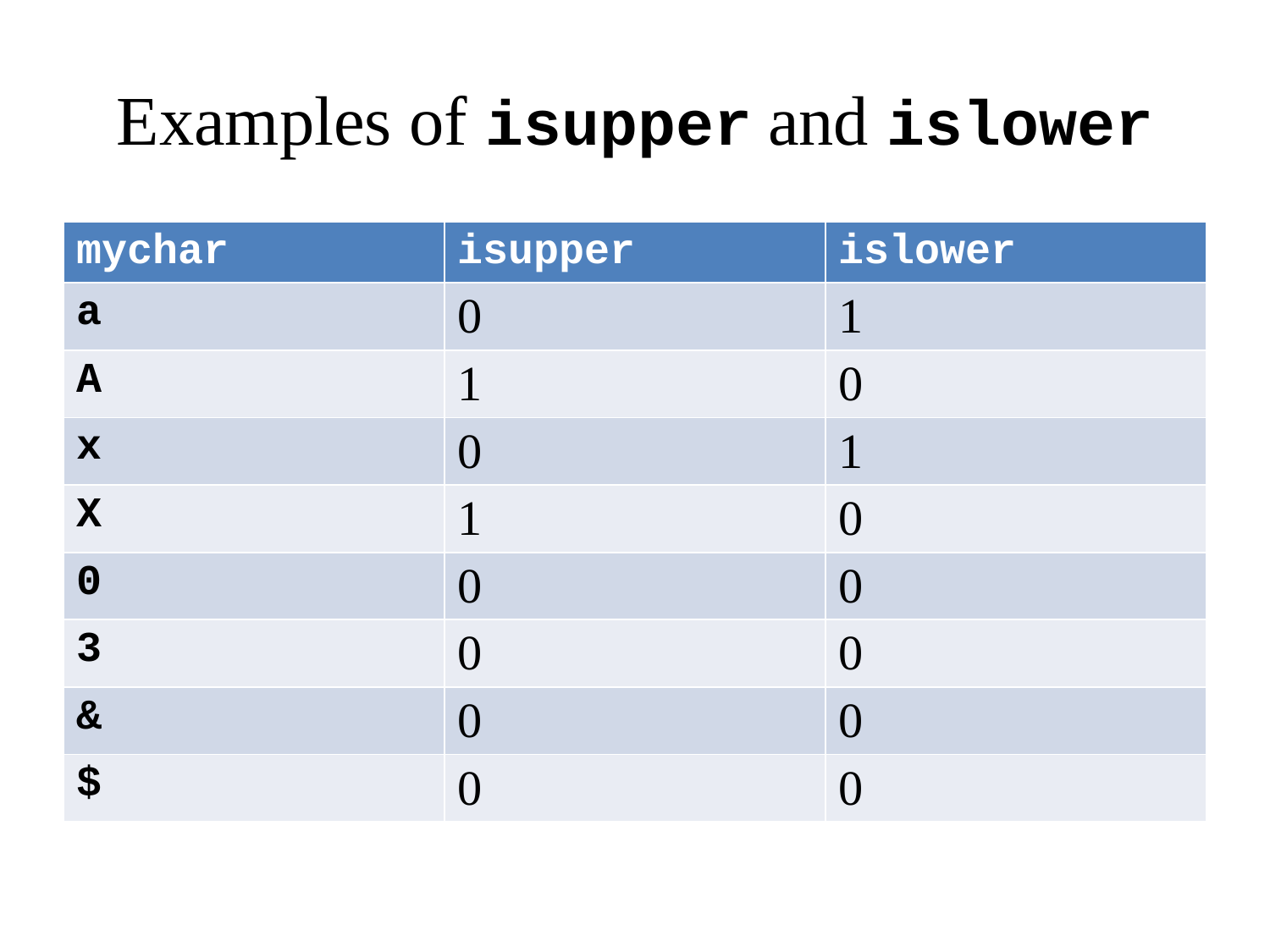

# Examples of isupper and islower
| mychar | isupper | islower |
| --- | --- | --- |
| a | 0 | 1 |
| A | 1 | 0 |
| x | 0 | 1 |
| X | 1 | 0 |
| 0 | 0 | 0 |
| 3 | 0 | 0 |
| & | 0 | 0 |
| $ | 0 | 0 |